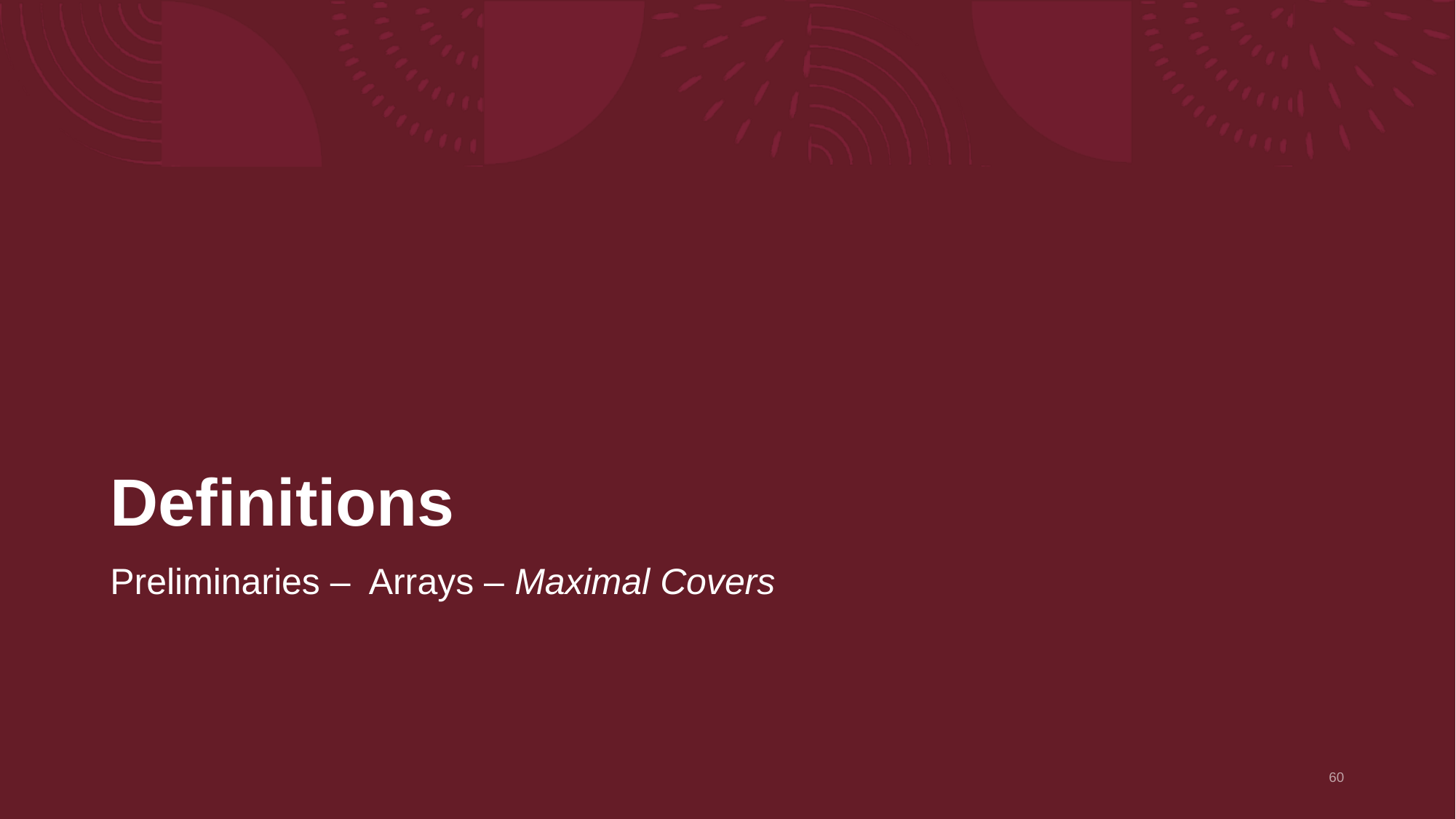

# Definitions
Preliminaries –  Arrays – Maximal Covers
60